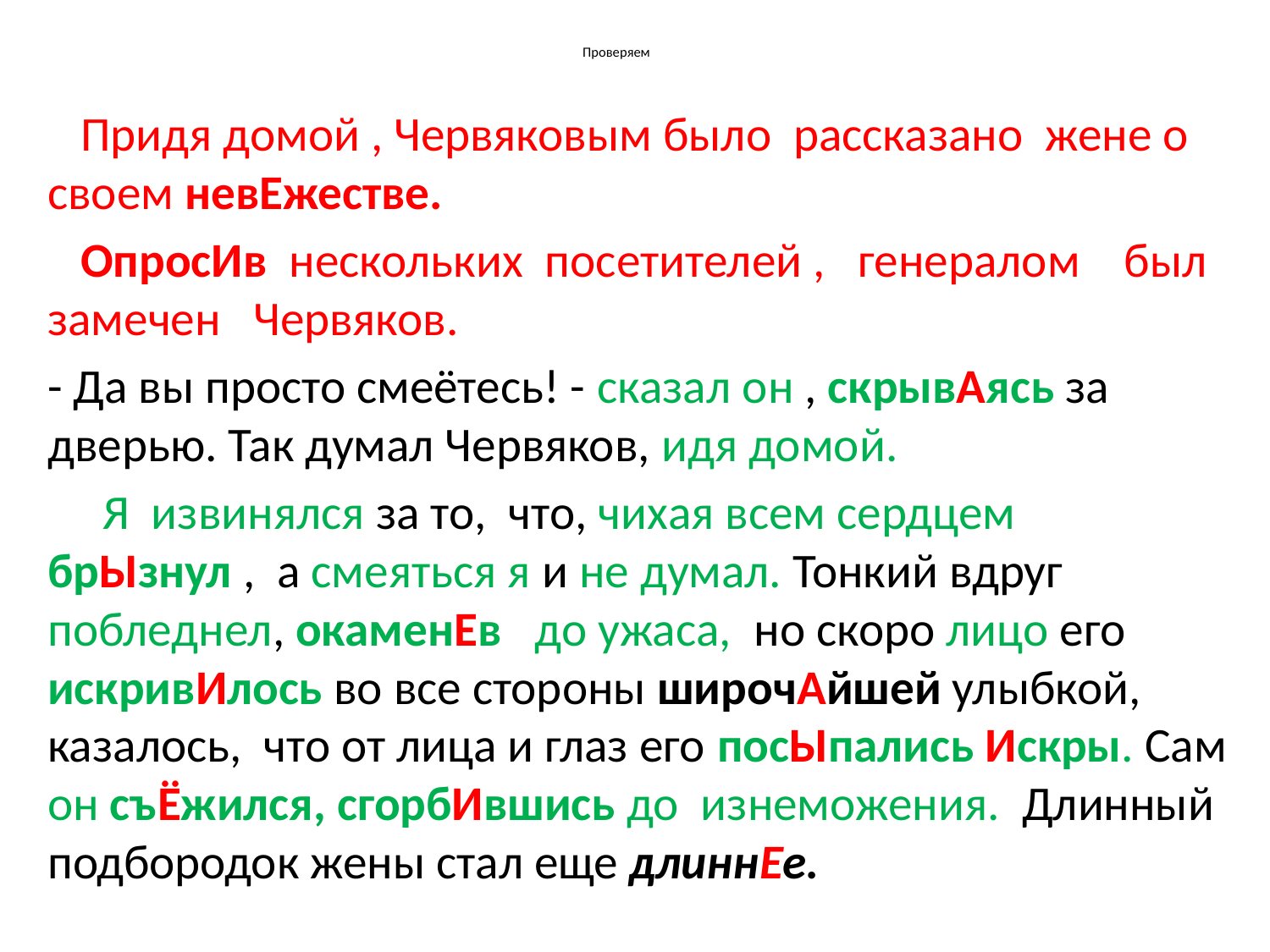

# Проверяем
   Придя домой , Червяковым было  рассказано  жене о своем невЕжестве.
   ОпросИв  нескольких  посетителей ,   генералом    был  замечен   Червяков.
- Да вы просто смеётесь! - сказал он , скрывАясь за дверью. Так думал Червяков, идя домой.
     Я  извинялся за то,  что, чихая всем сердцем  брЫзнул ,  а смеяться я и не думал. Тонкий вдруг побледнел, окаменЕв   до ужаса,  но скоро лицо его искривИлось во все стороны широчАйшей улыбкой,   казалось,  что от лица и глаз его посЫпались Искры. Сам он съЁжился, сгорбИвшись до  изнеможения.  Длинный подбородок жены стал еще длиннЕе.